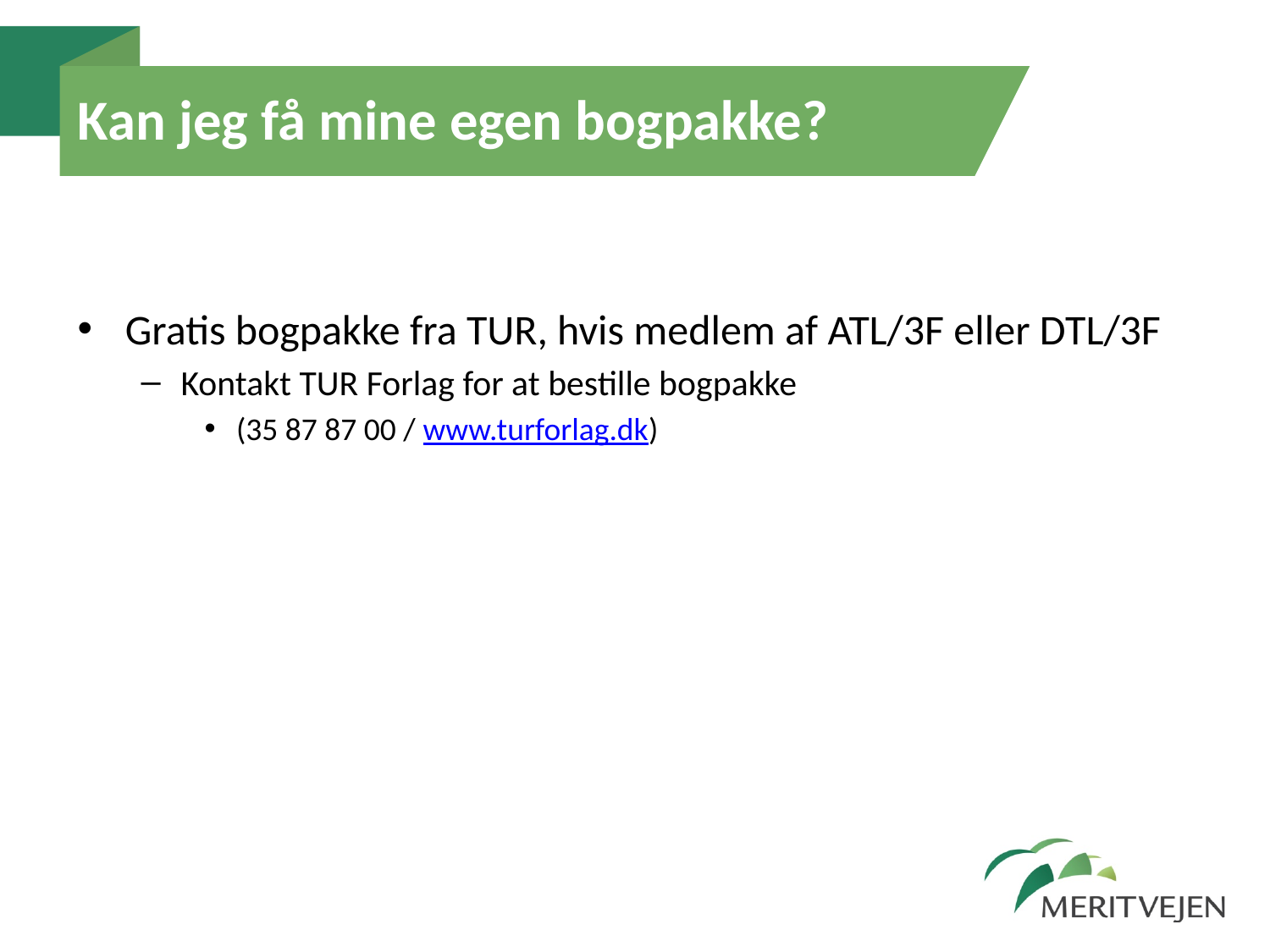

# Kan jeg få mine egen bogpakke?
Gratis bogpakke fra TUR, hvis medlem af ATL/3F eller DTL/3F
Kontakt TUR Forlag for at bestille bogpakke
(35 87 87 00 / www.turforlag.dk)